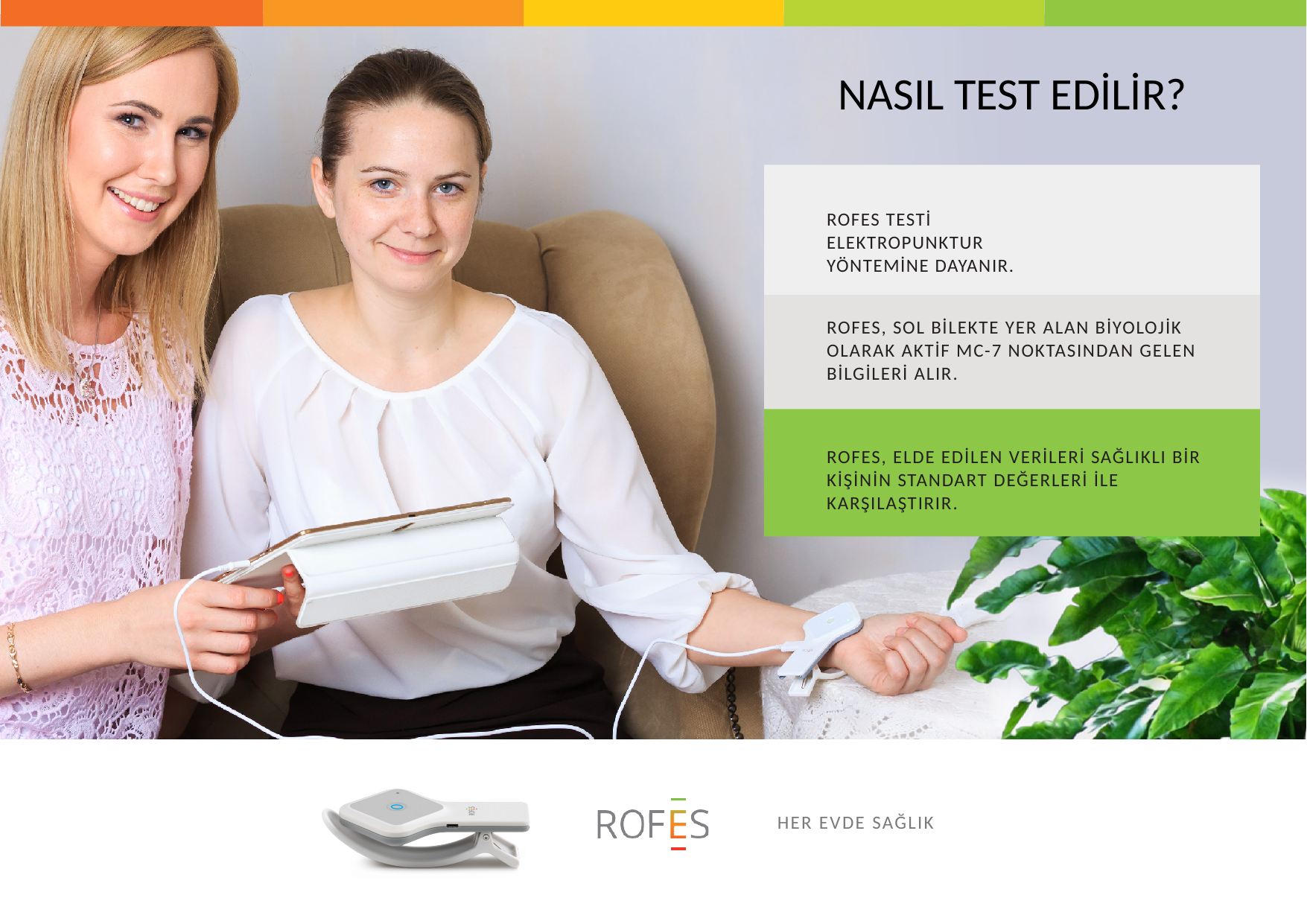

# NASIL TEST EDİLİR?

ROFES TESTİ ELEKTROPUNKTUR YÖNTEMİNE DAYANIR.

ROFES, SOL BİLEKTE YER ALAN BİYOLOJİK OLARAK AKTİF MC-7 NOKTASINDAN GELEN BİLGİLERİ ALIR.

ROFES, ELDE EDİLEN VERİLERİ SAĞLIKLI BİR KİŞİNİN STANDART DEĞERLERİ İLE KARŞILAŞTIRIR.

HER EVDE SAĞLIK